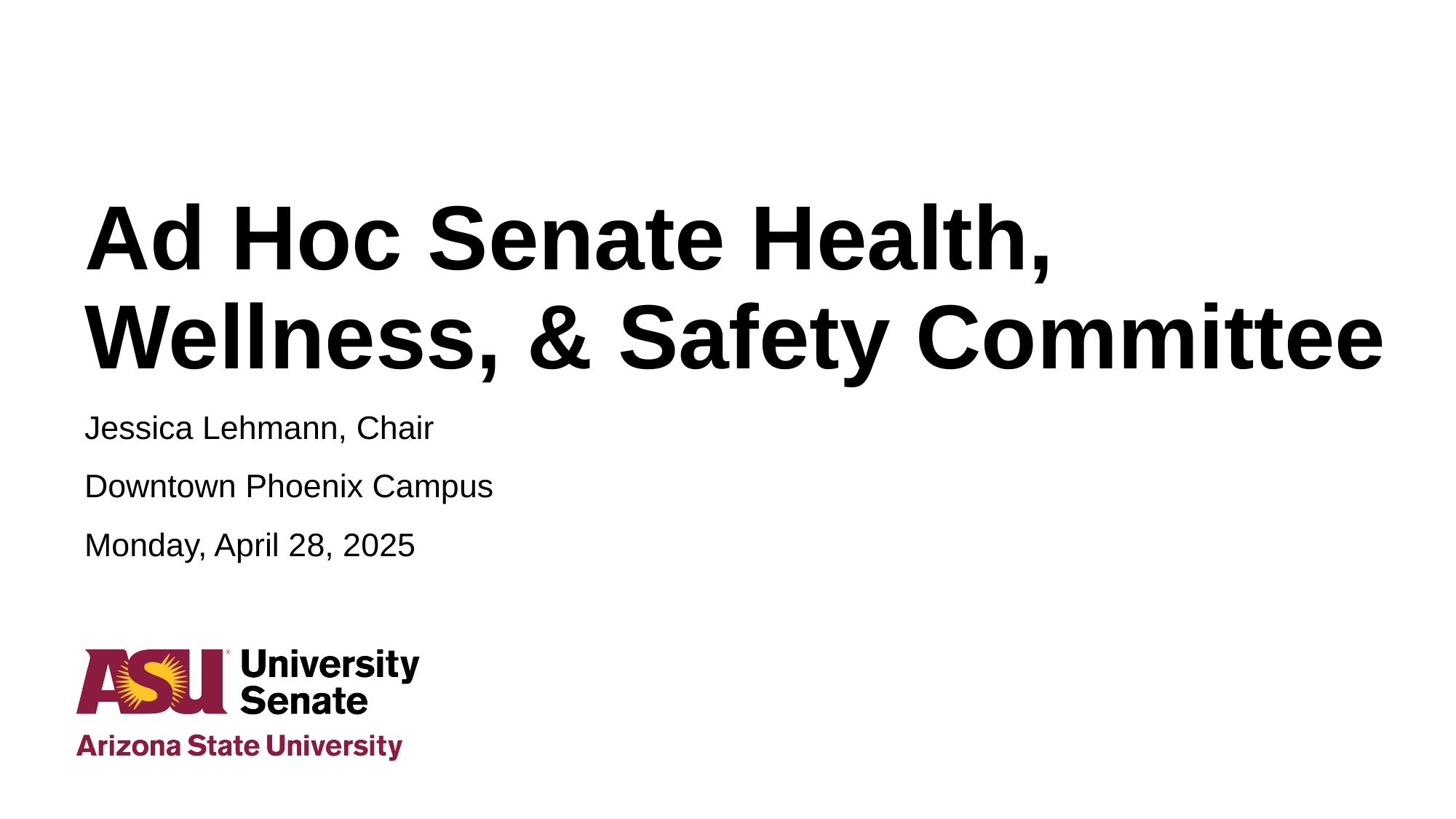

# Ad Hoc Senate Health, Wellness, & Safety Committee
Jessica Lehmann, Chair
Downtown Phoenix Campus
Monday, April 28, 2025